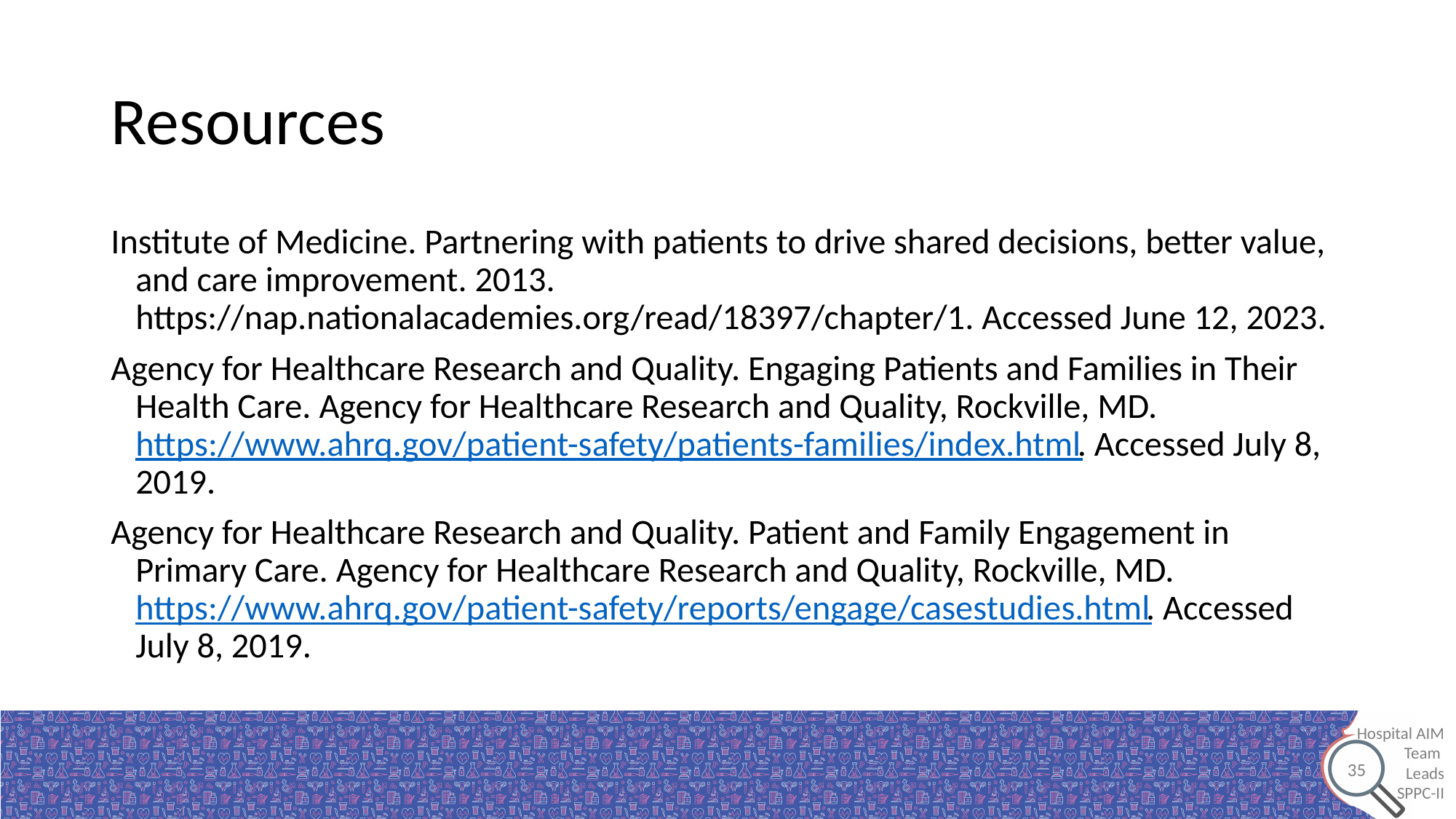

# Resources
Institute of Medicine. Partnering with patients to drive shared decisions, better value, and care improvement. 2013. https://nap.nationalacademies.org/read/18397/chapter/1. Accessed June 12, 2023.
Agency for Healthcare Research and Quality. Engaging Patients and Families in Their Health Care. Agency for Healthcare Research and Quality, Rockville, MD. https://www.ahrq.gov/patient-safety/patients-families/index.html. Accessed July 8, 2019.
Agency for Healthcare Research and Quality. Patient and Family Engagement in Primary Care. Agency for Healthcare Research and Quality, Rockville, MD. https://www.ahrq.gov/patient-safety/reports/engage/casestudies.html. Accessed July 8, 2019.
35